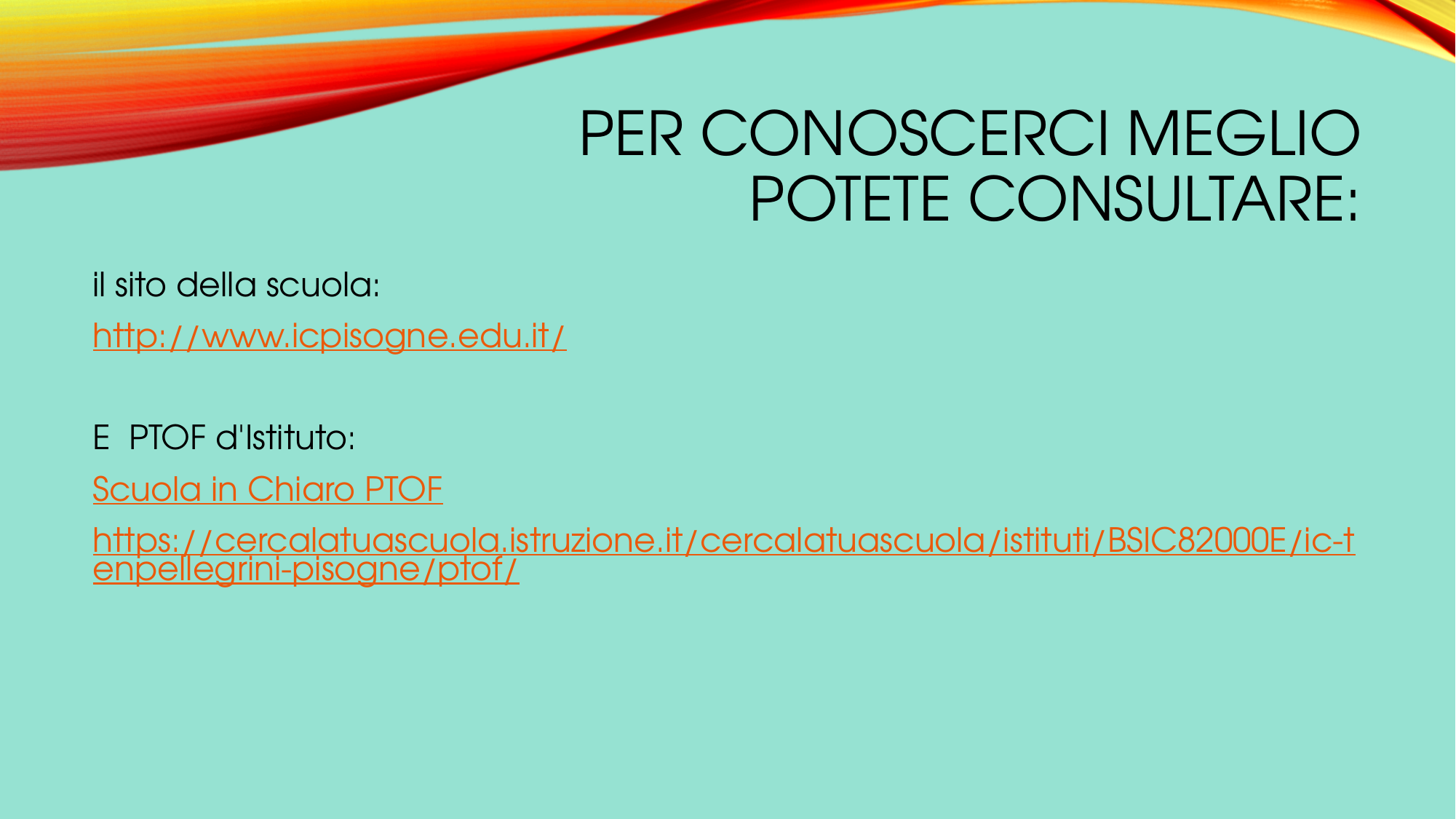

# Per conoscerci meglio potete consultare:
il sito della scuola:
http://www.icpisogne.edu.it/

E  PTOF d'Istituto:
Scuola in Chiaro PTOF
https://cercalatuascuola.istruzione.it/cercalatuascuola/istituti/BSIC82000E/ic-tenpellegrini-pisogne/ptof/